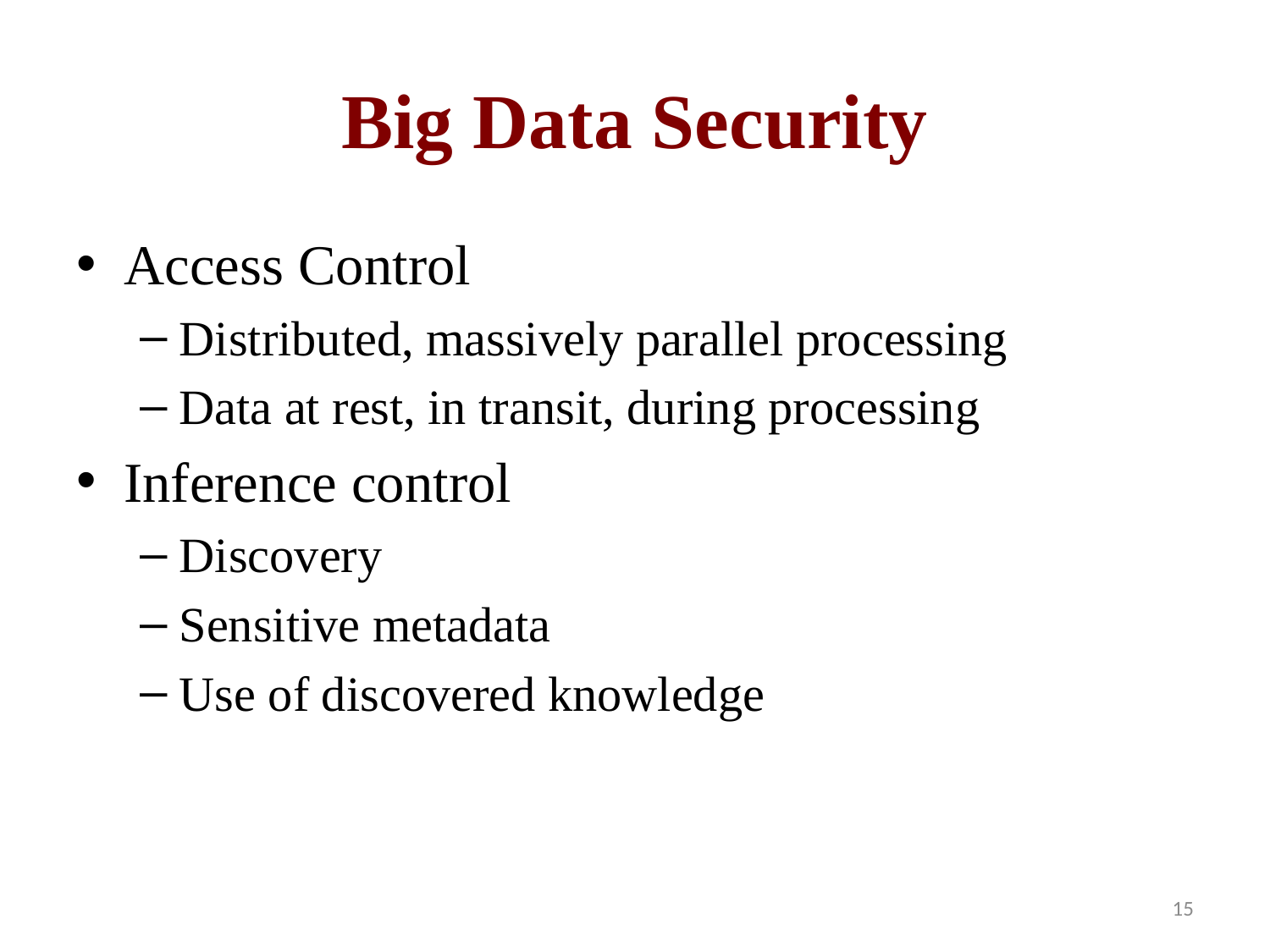

# Big Data Security
Access Control
Distributed, massively parallel processing
Data at rest, in transit, during processing
Inference control
Discovery
Sensitive metadata
Use of discovered knowledge
15